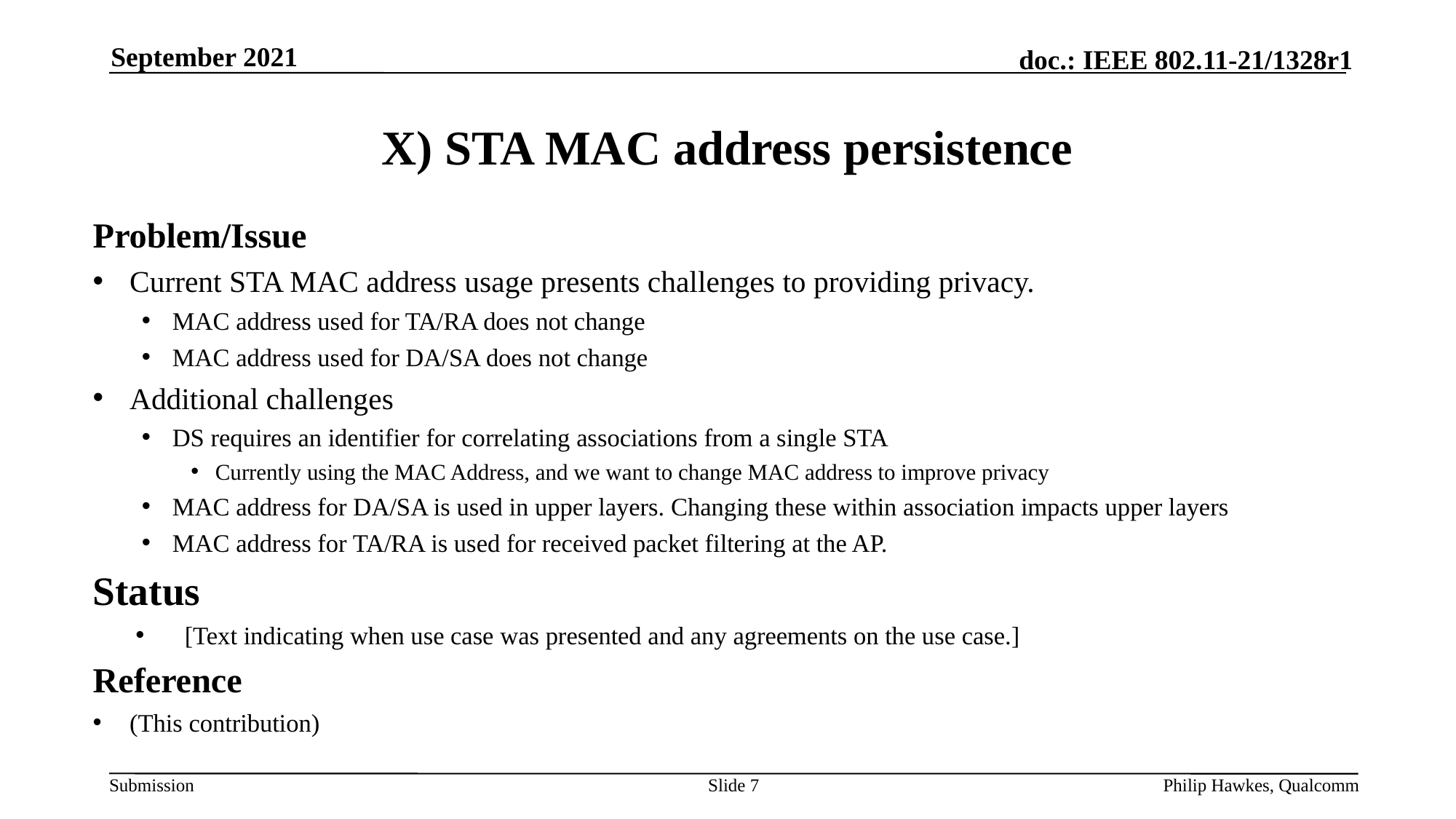

September 2021
# X) STA MAC address persistence
Problem/Issue
Current STA MAC address usage presents challenges to providing privacy.
MAC address used for TA/RA does not change
MAC address used for DA/SA does not change
Additional challenges
DS requires an identifier for correlating associations from a single STA
Currently using the MAC Address, and we want to change MAC address to improve privacy
MAC address for DA/SA is used in upper layers. Changing these within association impacts upper layers
MAC address for TA/RA is used for received packet filtering at the AP.
Status
[Text indicating when use case was presented and any agreements on the use case.]
Reference
(This contribution)

Slide 7
Philip Hawkes, Qualcomm